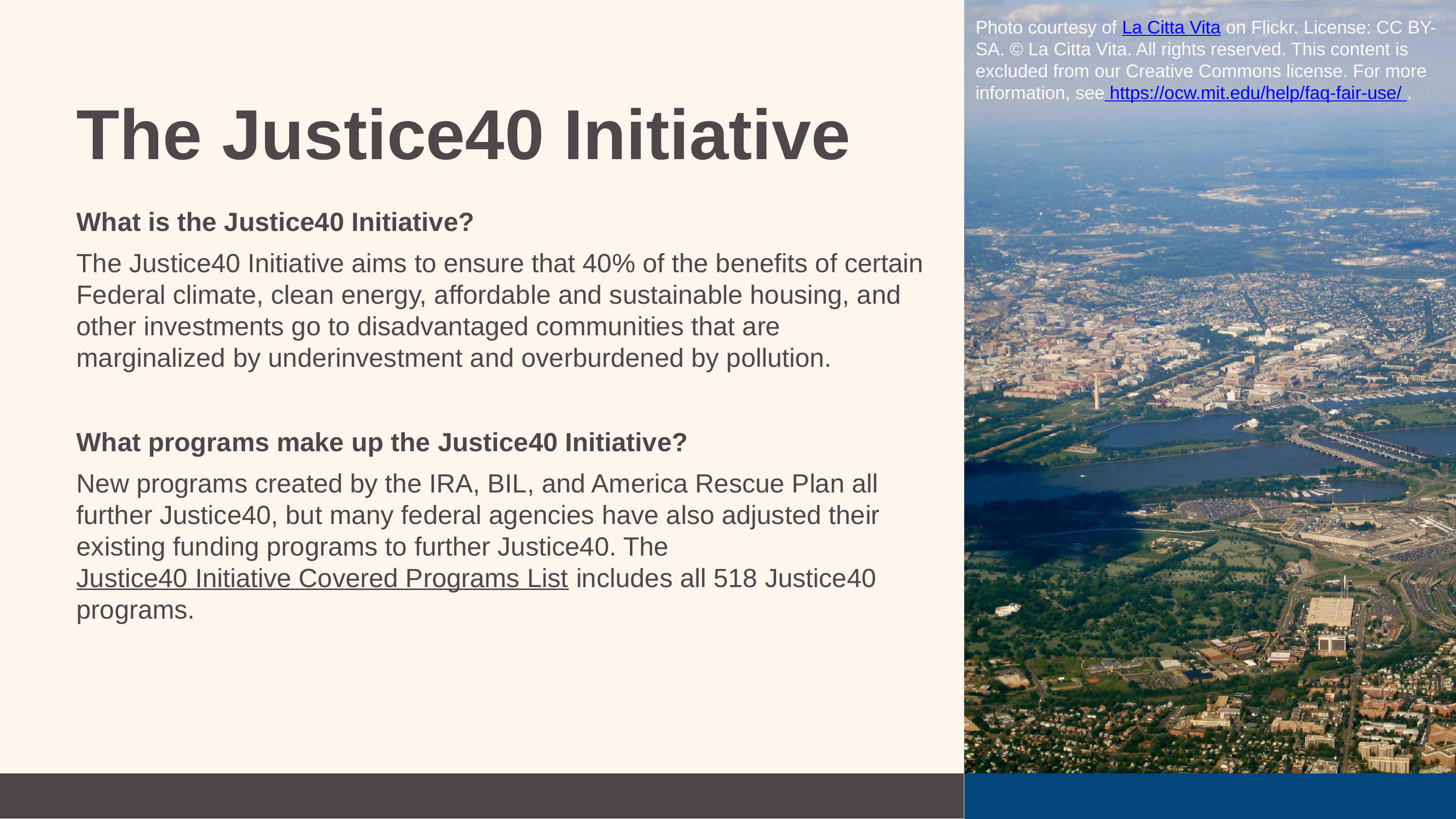

Photo courtesy of La Citta Vita on Flickr. License: CC BY-SA. © La Citta Vita. All rights reserved. This content is excluded from our Creative Commons license. For more information, see https://ocw.mit.edu/help/faq-fair-use/ .
The Justice40 Initiative
What is the Justice40 Initiative?
The Justice40 Initiative aims to ensure that 40% of the benefits of certain Federal climate, clean energy, affordable and sustainable housing, and other investments go to disadvantaged communities that are marginalized by underinvestment and overburdened by pollution.
What programs make up the Justice40 Initiative?
New programs created by the IRA, BIL, and America Rescue Plan all further Justice40, but many federal agencies have also adjusted their existing funding programs to further Justice40. The Justice40 Initiative Covered Programs List includes all 518 Justice40 programs.